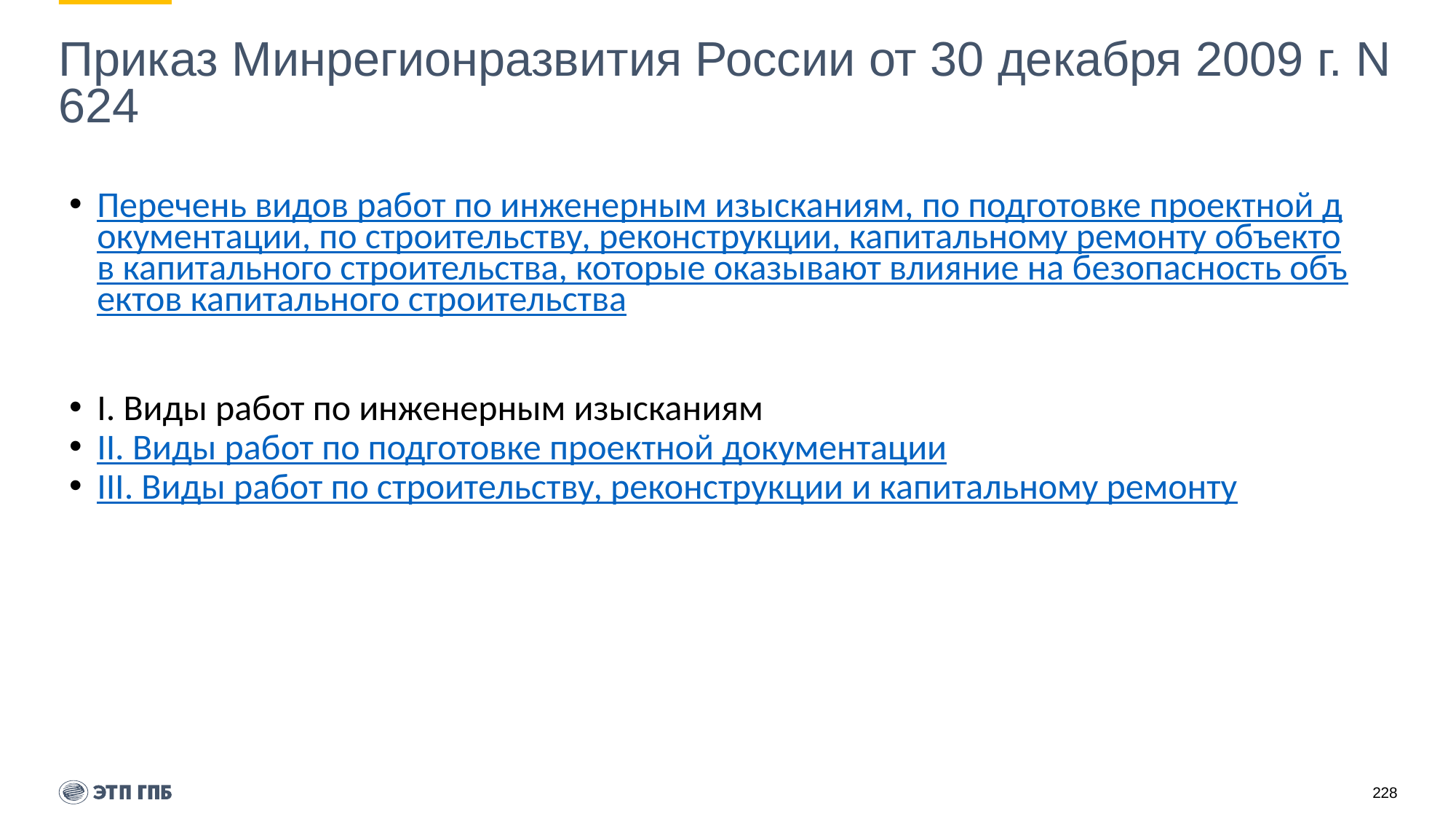

# Приказ Минрегионразвития России от 30 декабря 2009 г. N 624
Перечень видов работ по инженерным изысканиям, по подготовке проектной документации, по строительству, реконструкции, капитальному ремонту объектов капитального строительства, которые оказывают влияние на безопасность объектов капитального строительства

I. Виды работ по инженерным изысканиям
II. Виды работ по подготовке проектной документации
III. Виды работ по строительству, реконструкции и капитальному ремонту